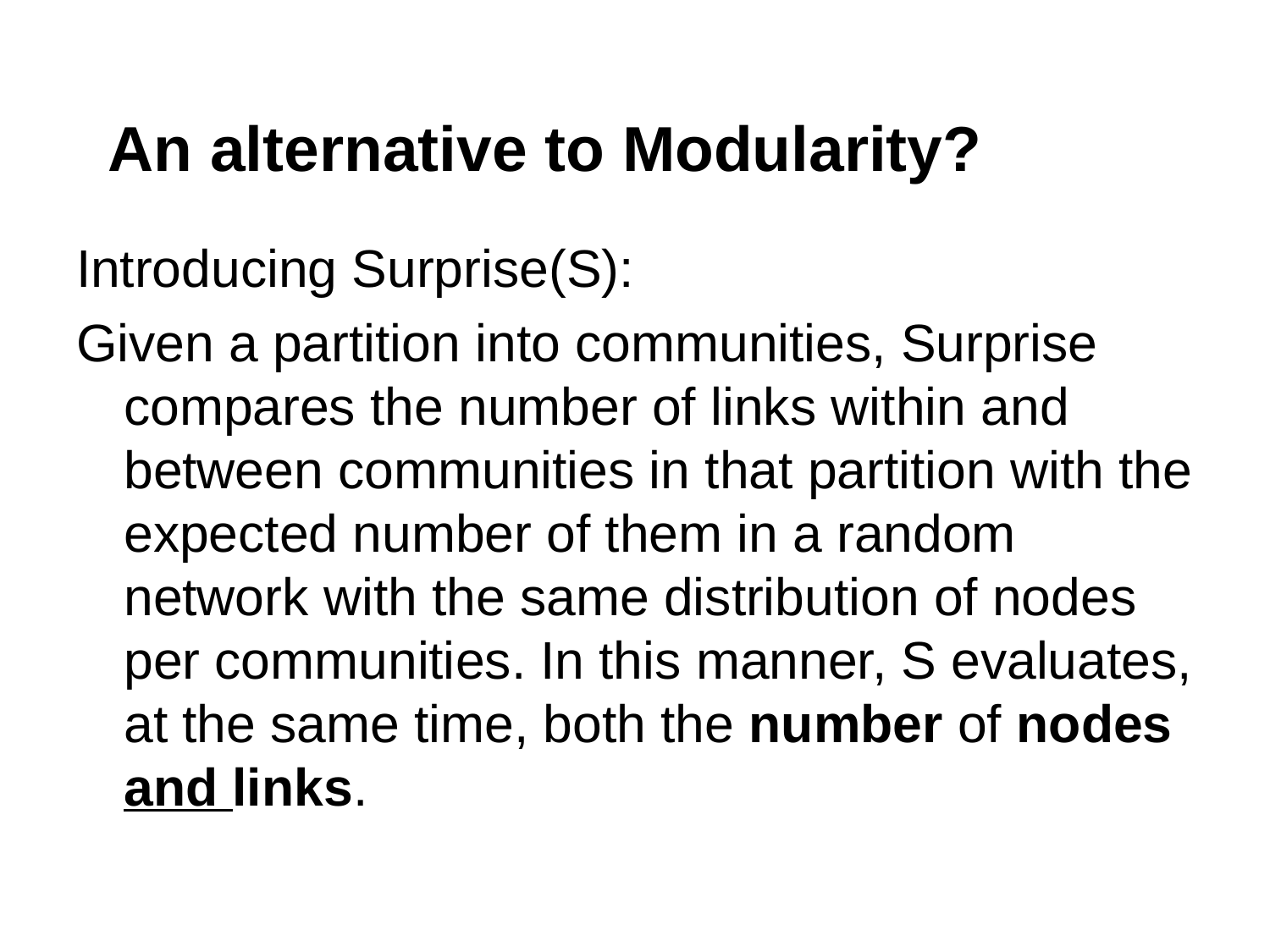

# An alternative to Modularity?
Introducing Surprise(S):
Given a partition into communities, Surprise compares the number of links within and between communities in that partition with the expected number of them in a random network with the same distribution of nodes per communities. In this manner, S evaluates, at the same time, both the number of nodes and links.